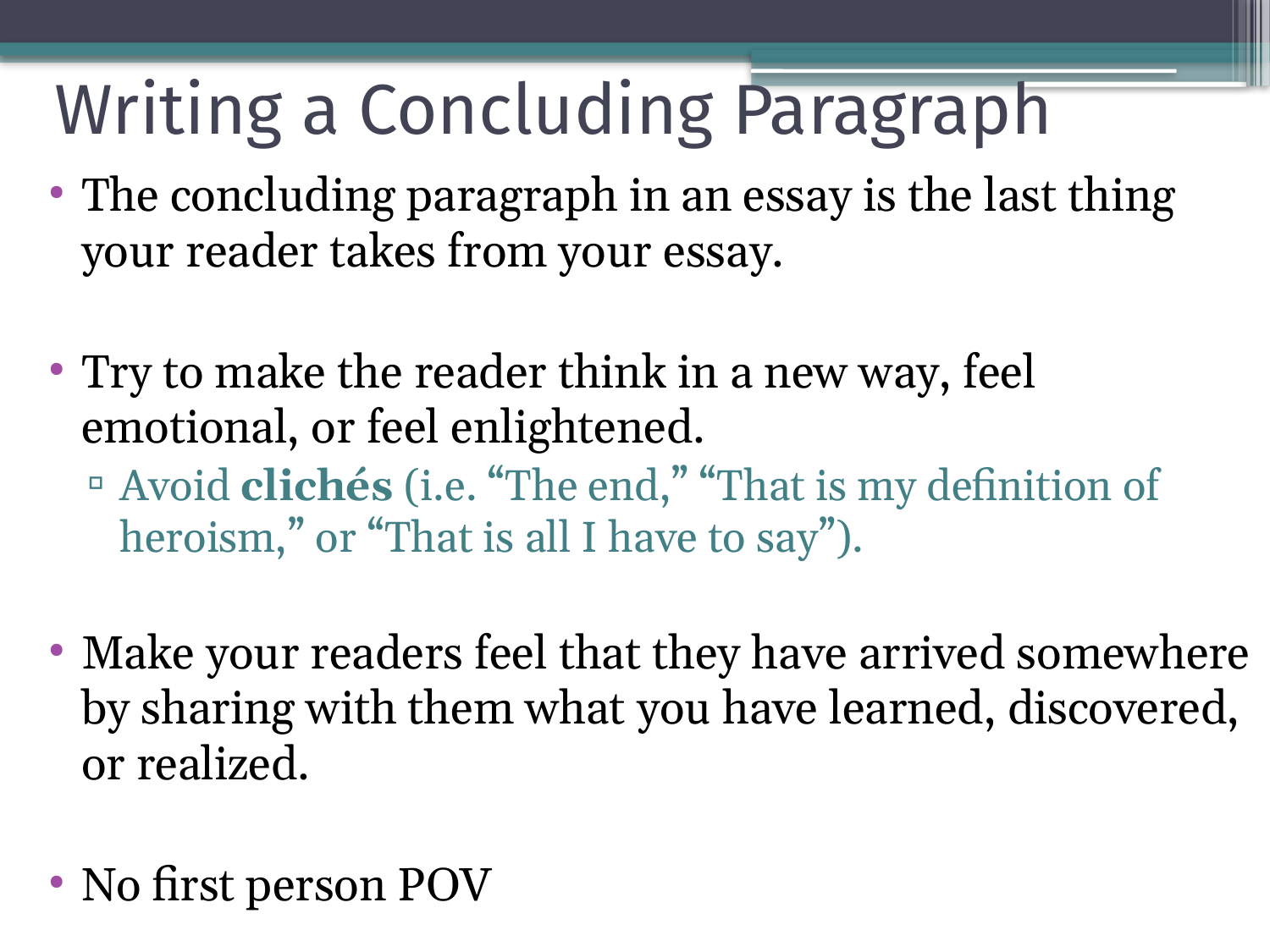

# Writing a Concluding Paragraph
The concluding paragraph in an essay is the last thing your reader takes from your essay.

Try to make the reader think in a new way, feel emotional, or feel enlightened.
Avoid clichés (i.e. “The end,” “That is my definition of heroism,” or “That is all I have to say”).

Make your readers feel that they have arrived somewhere by sharing with them what you have learned, discovered, or realized.

No first person POV